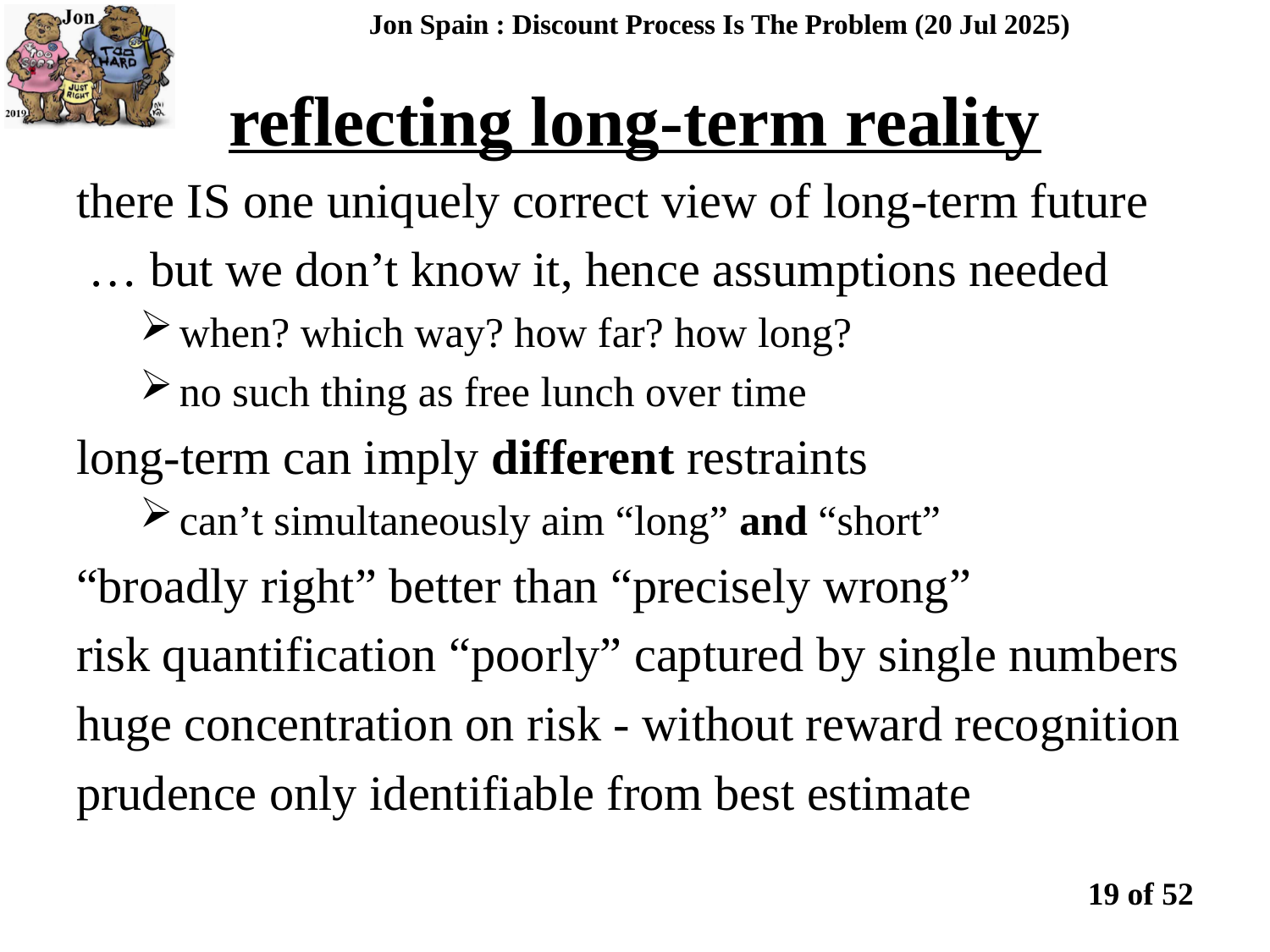

reflecting long-term reality
Jon Spain : Discount Process Is The Problem (20 Jul 2025)
there IS one uniquely correct view of long-term future
 … but we don’t know it, hence assumptions needed
when? which way? how far? how long?
no such thing as free lunch over time
long-term can imply different restraints
can’t simultaneously aim “long” and “short”
“broadly right” better than “precisely wrong”
risk quantification “poorly” captured by single numbers
huge concentration on risk - without reward recognition
prudence only identifiable from best estimate

19 of 52